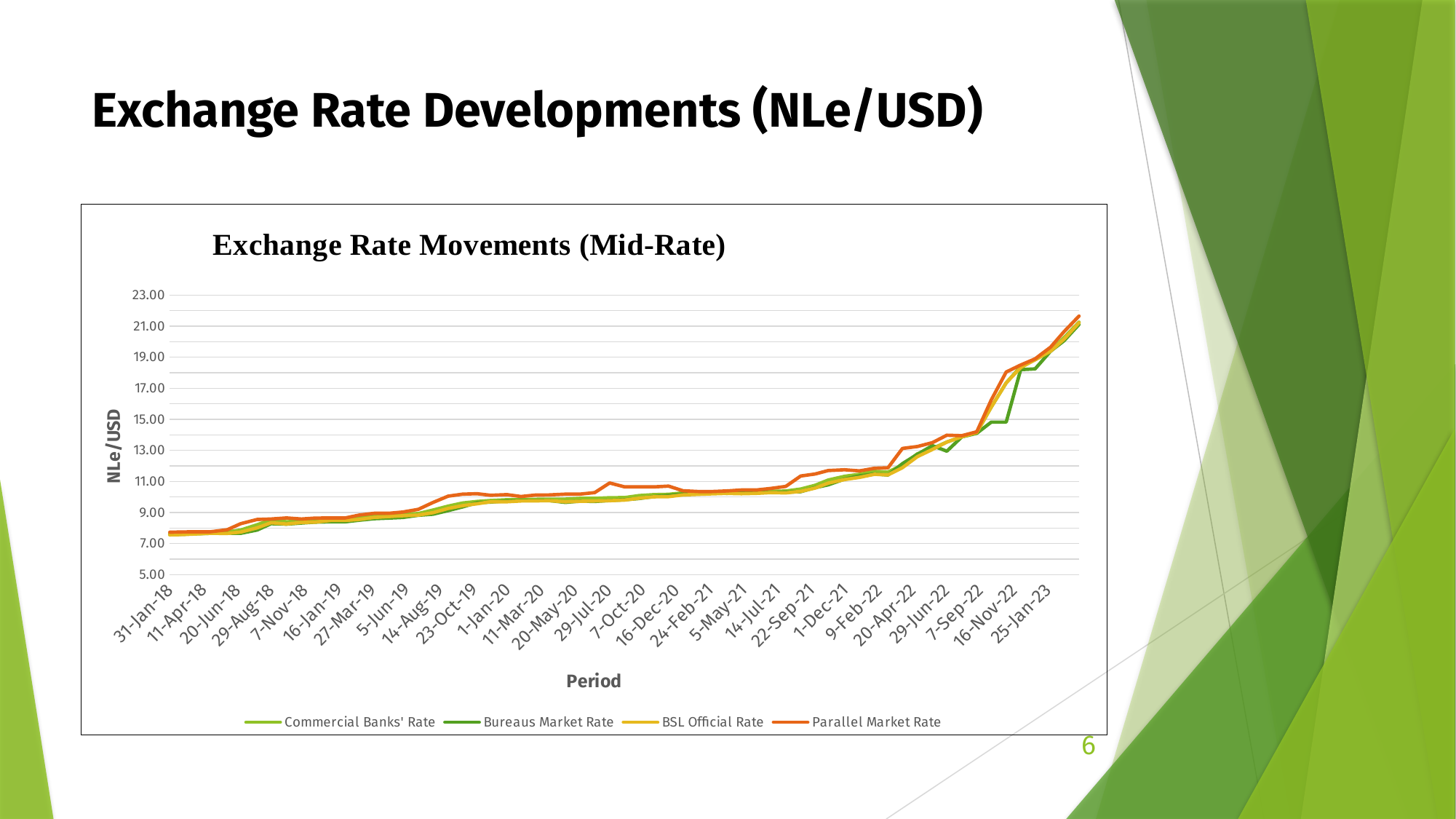

# Exchange Rate Developments (NLe/USD)

### Chart

| Category | Commercial Banks' Rate | Bureaus Market Rate | BSL Official Rate | Parallel Market Rate |
|---|---|---|---|---|
| 43131 | 7.63 | 7.57 | 7.56 | 7.73 |
| 43159 | 7.67 | 7.6 | 7.58 | 7.75 |
| 43187 | 7.69 | 7.63 | 7.62 | 7.76 |
| 43215 | 7.75 | 7.66 | 7.66 | 7.76 |
| 43250 | 7.75 | 7.67 | 7.65 | 7.89 |
| 43278 | 7.87 | 7.66 | 7.74 | 8.28 |
| 43312 | 8.21 | 7.87 | 8.01 | 8.55 |
| 43341 | 8.54 | 8.28 | 8.34 | 8.58 |
| 43373 | 8.4 | 8.25 | 8.26 | 8.65 |
| 43404 | 8.46 | 8.32 | 8.36 | 8.58 |
| 43432 | 8.49 | 8.38 | 8.38 | 8.64 |
| 43465 | 8.59 | 8.4 | 8.49 | 8.65 |
| 43495 | 8.59 | 8.4 | 8.49 | 8.65 |
| 43523 | 8.67 | 8.5 | 8.55 | 8.83 |
| 43555 | 8.8 | 8.6 | 8.68 | 8.95 |
| 43585 | 8.82 | 8.64 | 8.74 | 8.95 |
| 43614 | 8.89 | 8.68 | 8.79 | 9.03 |
| 43646 | 8.93 | 8.82 | 8.83 | 9.2 |
| 43677 | 9.16 | 8.89 | 8.99 | 9.65 |
| 43708 | 9.41 | 9.12 | 9.26 | 10.05 |
| 43738 | 9.61 | 9.36 | 9.44 | 10.18 |
| 43768 | 9.71 | 9.63 | 9.56 | 10.21 |
| 43796 | 9.77 | 9.67 | 9.69 | 10.11 |
| 43830 | 9.82 | 9.75 | 9.69 | 10.15 |
| 43859 | 9.84 | 9.77 | 9.74 | 10.03 |
| 43888 | 9.85 | 9.77 | 9.75 | 10.12 |
| 43917 | 9.86 | 9.77 | 9.76 | 10.13 |
| 43951 | 9.86 | 9.65 | 9.69 | 10.18 |
| 43981 | 9.91 | 9.73 | 9.72 | 10.18 |
| 44012 | 9.91 | 9.71 | 9.74 | 10.28 |
| 44043 | 9.95 | 9.77 | 9.76 | 10.9 |
| 44074 | 9.96 | 9.82 | 9.8 | 10.65 |
| 44104 | 10.09 | 9.9 | 9.92 | 10.65 |
| 44135 | 10.15 | 10.03 | 10.01 | 10.65 |
| 44165 | 10.17 | 10.11 | 10.02 | 10.7 |
| 44195 | 10.26 | 10.19 | 10.13 | 10.4 |
| 44227 | 10.29 | 10.26 | 10.17 | 10.35 |
| 44255 | 10.32 | 10.27 | 10.2 | 10.35 |
| 44286 | 10.33 | 10.23 | 10.23 | 10.39 |
| 44316 | 10.33 | 10.27 | 10.21 | 10.45 |
| 44347 | 10.36 | 10.28 | 10.23 | 10.45 |
| 44377 | 10.37 | 10.29 | 10.28 | 10.55 |
| 44408 | 10.38 | 10.31 | 10.26 | 10.68 |
| 44439 | 10.51 | 10.34 | 10.36 | 11.35 |
| 44469 | 10.75 | 10.6 | 10.57 | 11.48 |
| 44496 | 11.09 | 10.78 | 10.89 | 11.7 |
| 44530 | 11.33 | 11.15 | 11.12 | 11.75 |
| 44561 | 11.46 | 11.36 | 11.26 | 11.68 |
| 44592 | 11.65 | 11.48 | 11.46 | 11.85 |
| 44620 | 11.6 | 11.41 | 11.42 | 11.88 |
| 44650 | 12.06 | 12.15 | 11.89 | 13.13 |
| 44681 | 12.78 | 12.75 | 12.6 | 13.25 |
| 44712 | 13.12 | 13.31 | 13.06 | 13.5 |
| 44742 | 13.54 | 12.95 | 13.54 | 13.98 |
| 44773 | 13.88 | 13.87 | 13.88 | 13.95 |
| 44804 | 14.15 | 14.1 | 14.15 | 14.2 |
| 44834 | 15.79 | 14.82 | 15.79 | 16.25 |
| 44865 | 17.35 | 14.82 | 17.35 | 18.05 |
| 44895 | 18.4 | 18.2 | 18.33 | 18.5 |
| 44925 | 18.84 | 18.25 | 18.84 | 18.9 |
| 44957 | 19.4 | 19.39 | 19.39 | 19.65 |
| 44985 | 20.26 | 20.06 | 20.17 | 20.65 |
| 45016 | 21.26 | 21.11 | 21.22 | 21.65 |
6